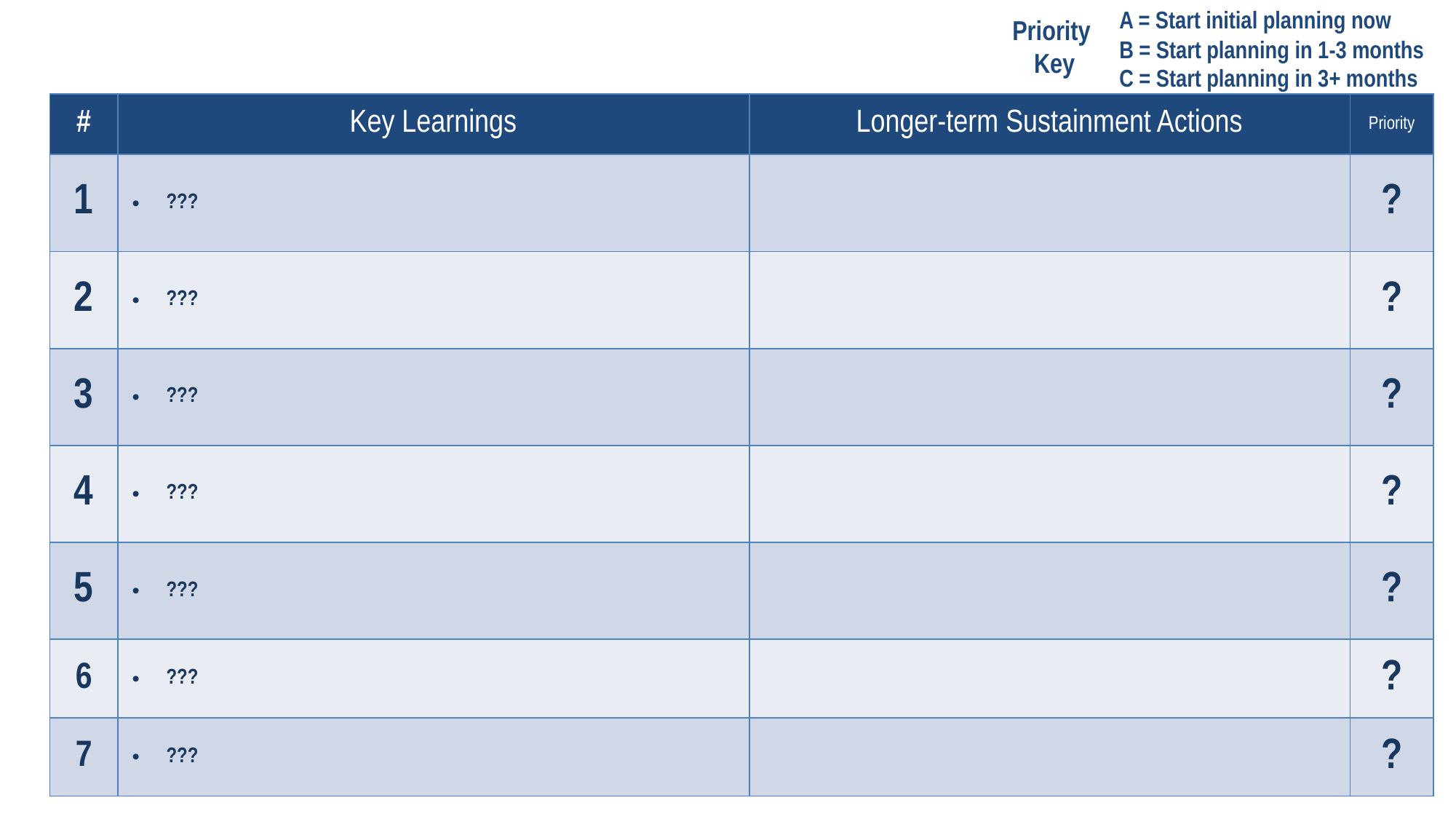

Key Learning & Action Template
Sustainment Actions & Priority Rating
A = Start initial planning now
B = Start planning in 1-3 months
C = Start planning in 3+ months
Priority
Key
| # | Key Learnings | Longer-term Sustainment Actions | Priority |
| --- | --- | --- | --- |
| 1 | ??? |  | ? |
| 2 | ??? |  | ? |
| 3 | ??? |  | ? |
| 4 | ??? |  | ? |
| 5 | ??? |  | ? |
| 6 | ??? |  | ? |
| 7 | ??? |  | ? |